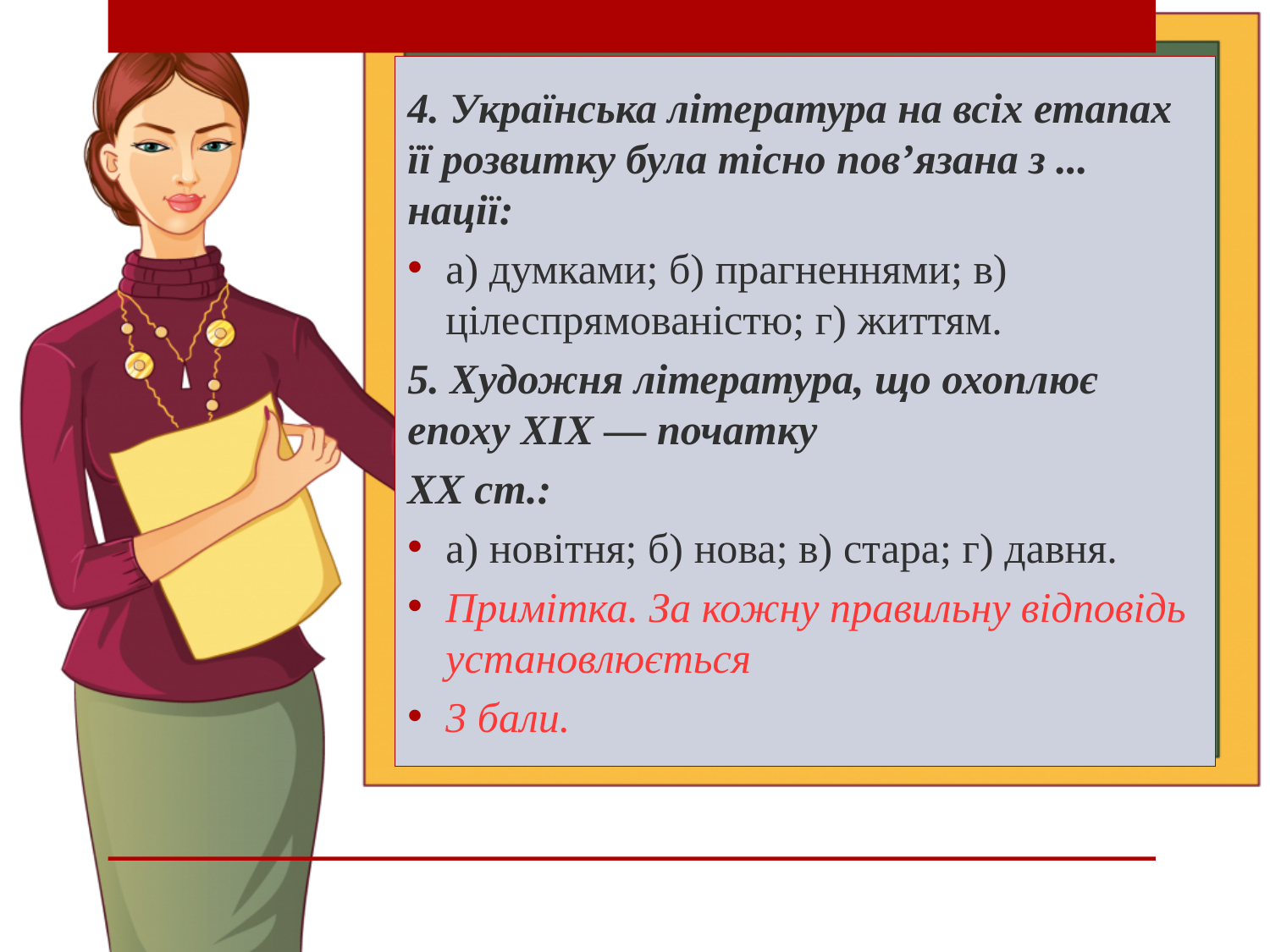

4. Українська література на всіх етапах її розвитку була тісно пов’язана з ... нації:
а) думками; б) прагненнями; в) цілеспрямованістю; г) життям.
5. Художня література, що охоплює епоху ХІХ — початку
ХХ ст.:
а) новітня; б) нова; в) стара; г) давня.
Примітка. За кожну правильну відповідь установлюється
3 бали.